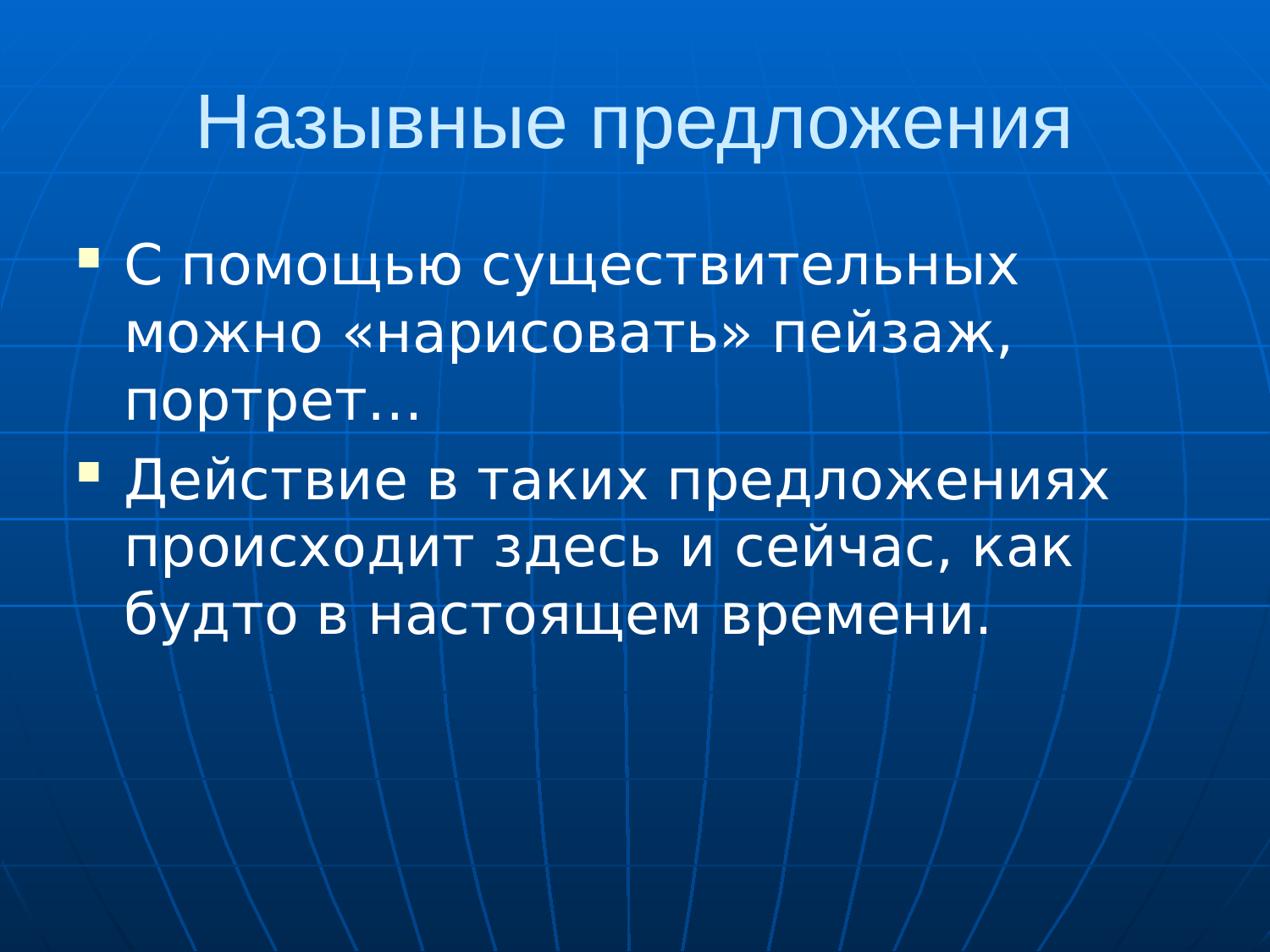

# Назывные предложения
С помощью существительных можно «нарисовать» пейзаж, портрет…
Действие в таких предложениях происходит здесь и сейчас, как будто в настоящем времени.